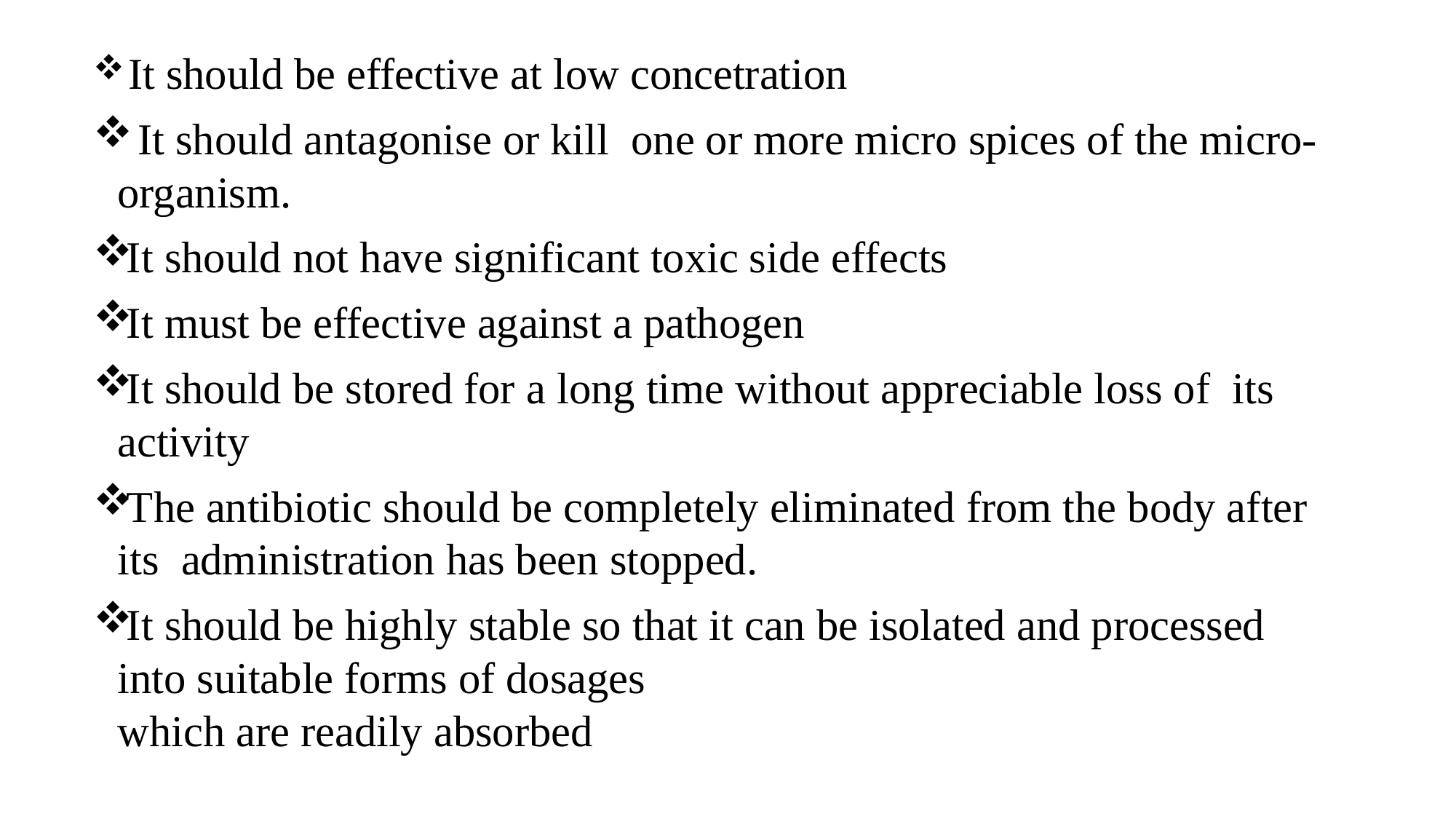

It should be effective at low concetration
 It should antagonise or kill  one or more micro spices of the micro-organism.
It should not have significant toxic side effects
It must be effective against a pathogen
It should be stored for a long time without appreciable loss of  its activity
The antibiotic should be completely eliminated from the body after its  administration has been stopped.
It should be highly stable so that it can be isolated and processed into suitable forms of dosages
which are readily absorbed